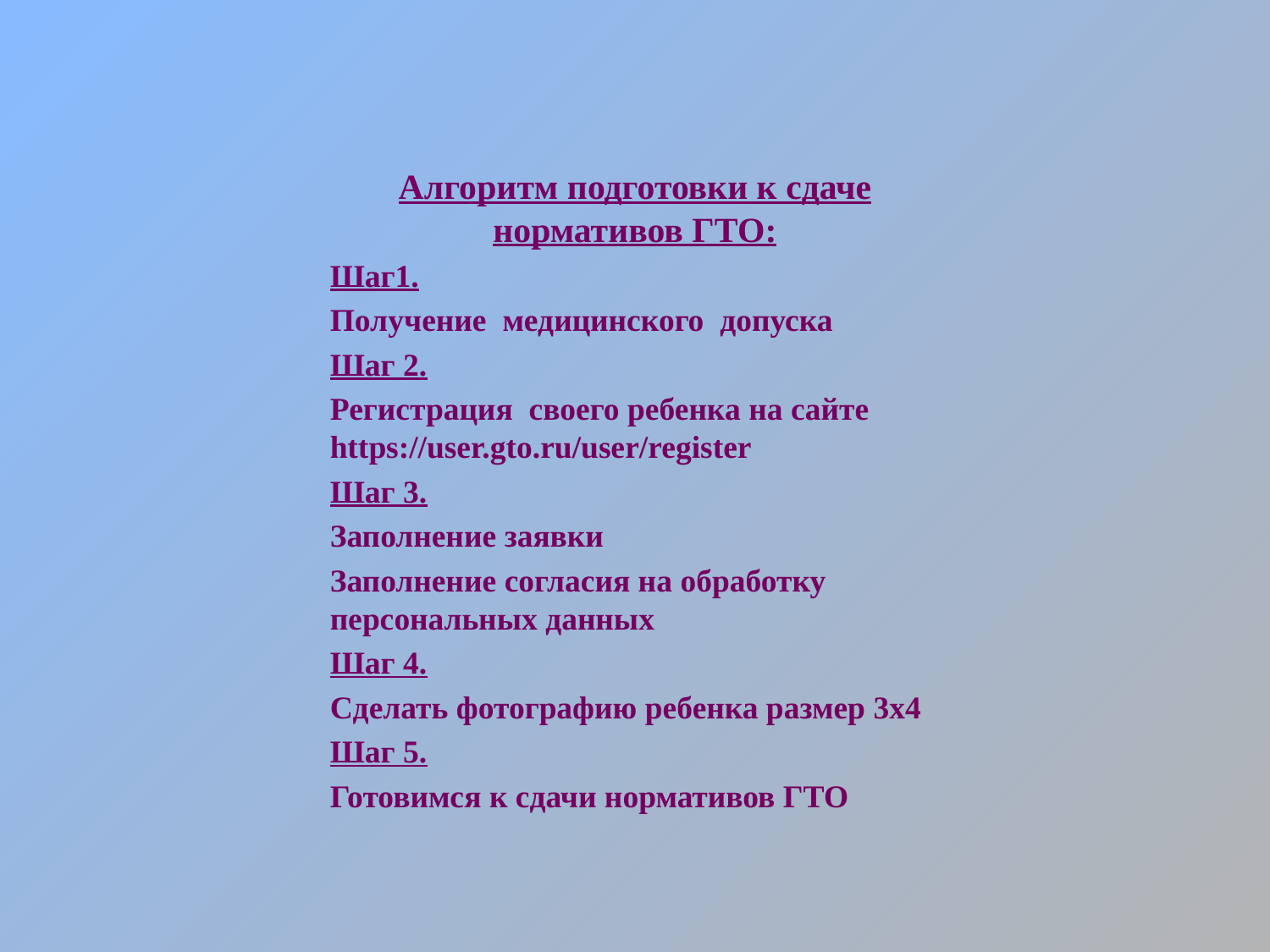

Алгоритм подготовки к сдаче нормативов ГТО:
Шаг1.
Получение  медицинского  допуска
Шаг 2.
Регистрация  своего ребенка на сайте https://user.gto.ru/user/register
Шаг 3.
Заполнение заявки
Заполнение согласия на обработку персональных данных
Шаг 4.
Сделать фотографию ребенка размер 3х4
Шаг 5.
Готовимся к сдачи нормативов ГТО